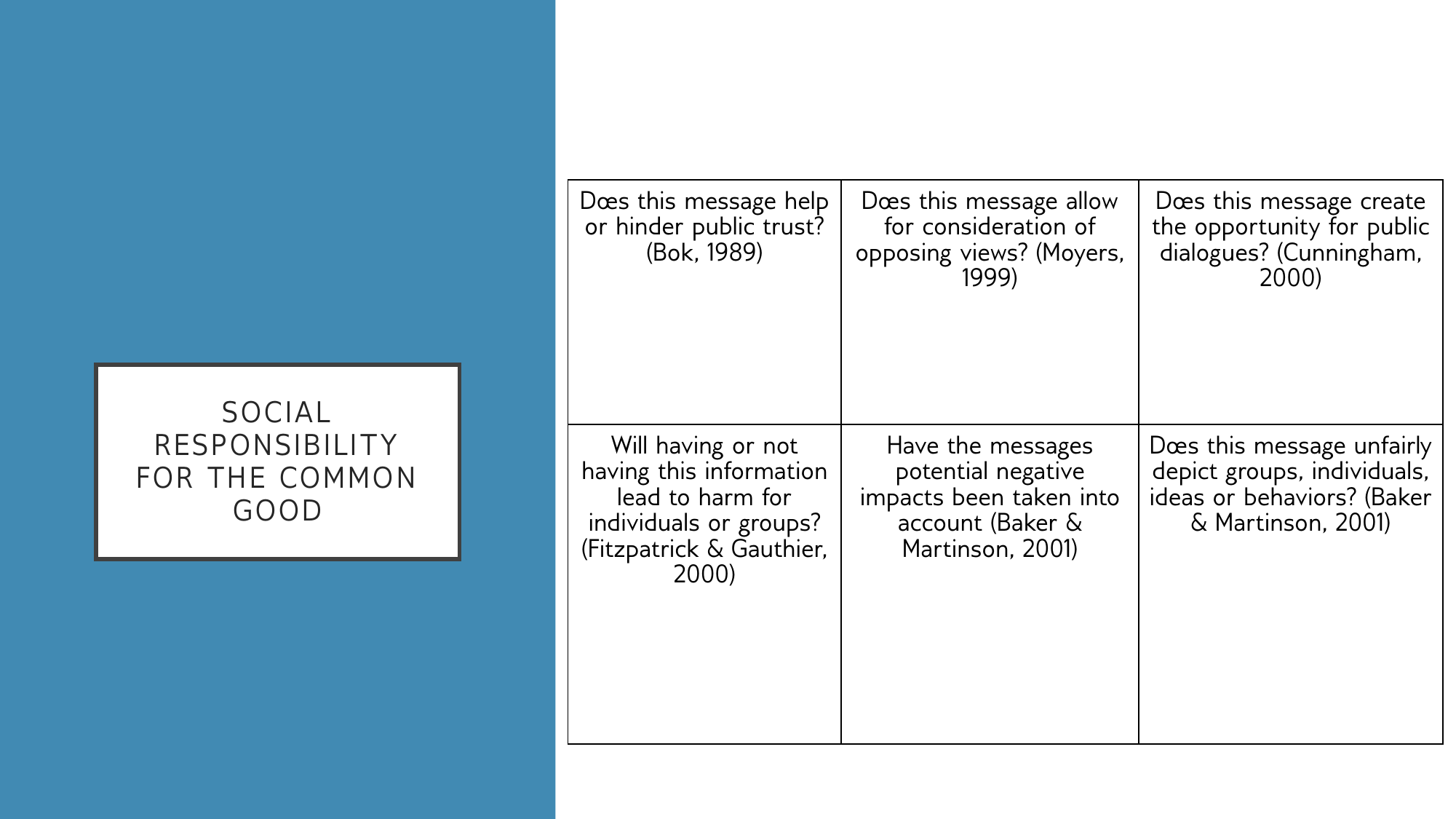

| Does this message help or hinder public trust? (Bok, 1989) | Does this message allow for consideration of opposing views? (Moyers, 1999) | Does this message create the opportunity for public dialogues? (Cunningham, 2000) |
| --- | --- | --- |
| Will having or not having this information lead to harm for individuals or groups? (Fitzpatrick & Gauthier, 2000) | Have the messages potential negative impacts been taken into account (Baker & Martinson, 2001) | Does this message unfairly depict groups, individuals, ideas or behaviors? (Baker & Martinson, 2001) |
# Social responsibility for the common good